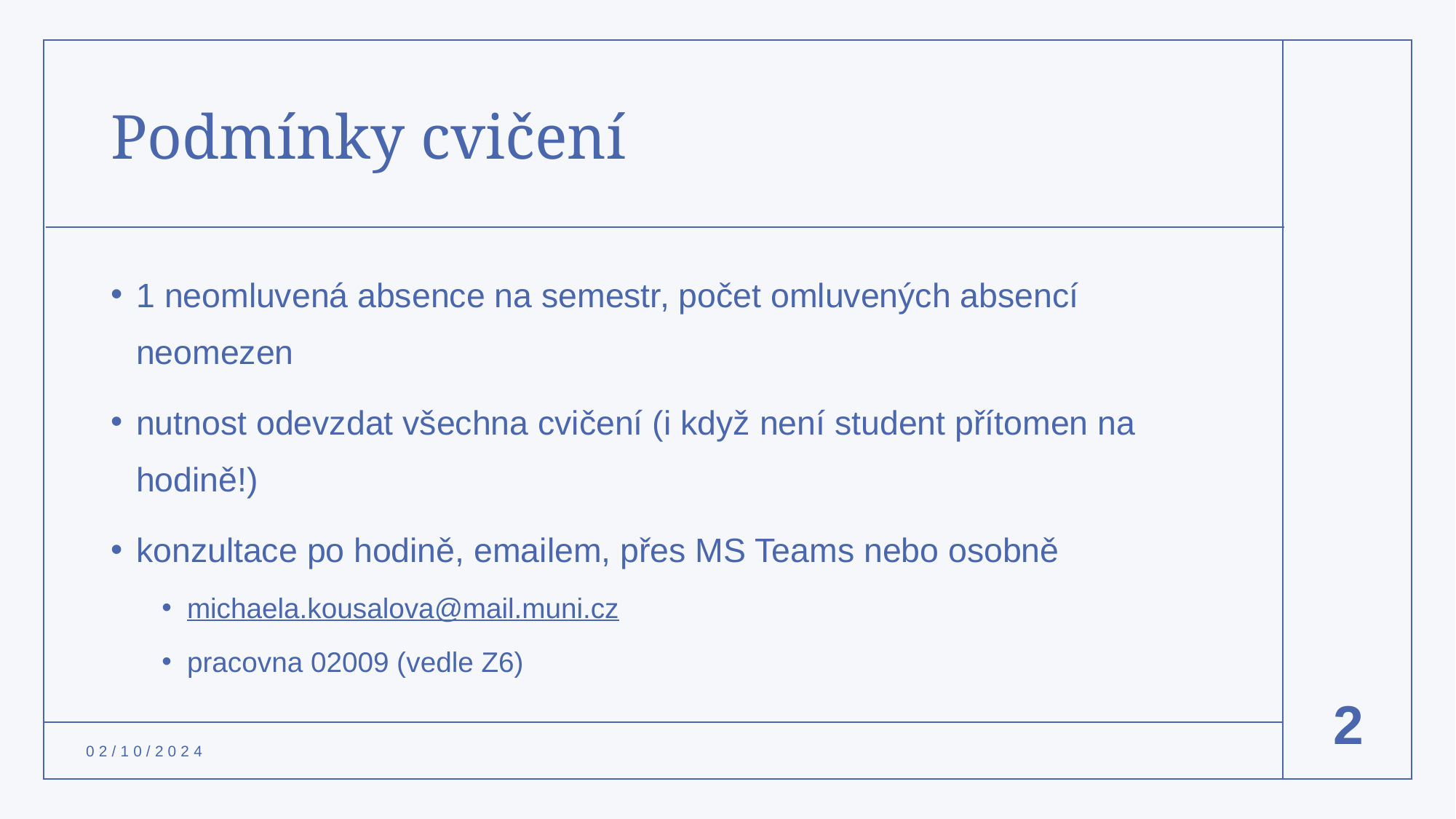

# Podmínky cvičení
1 neomluvená absence na semestr, počet omluvených absencí neomezen
nutnost odevzdat všechna cvičení (i když není student přítomen na hodině!)
konzultace po hodině, emailem, přes MS Teams nebo osobně
michaela.kousalova@mail.muni.cz
pracovna 02009 (vedle Z6)
2
02/10/2024